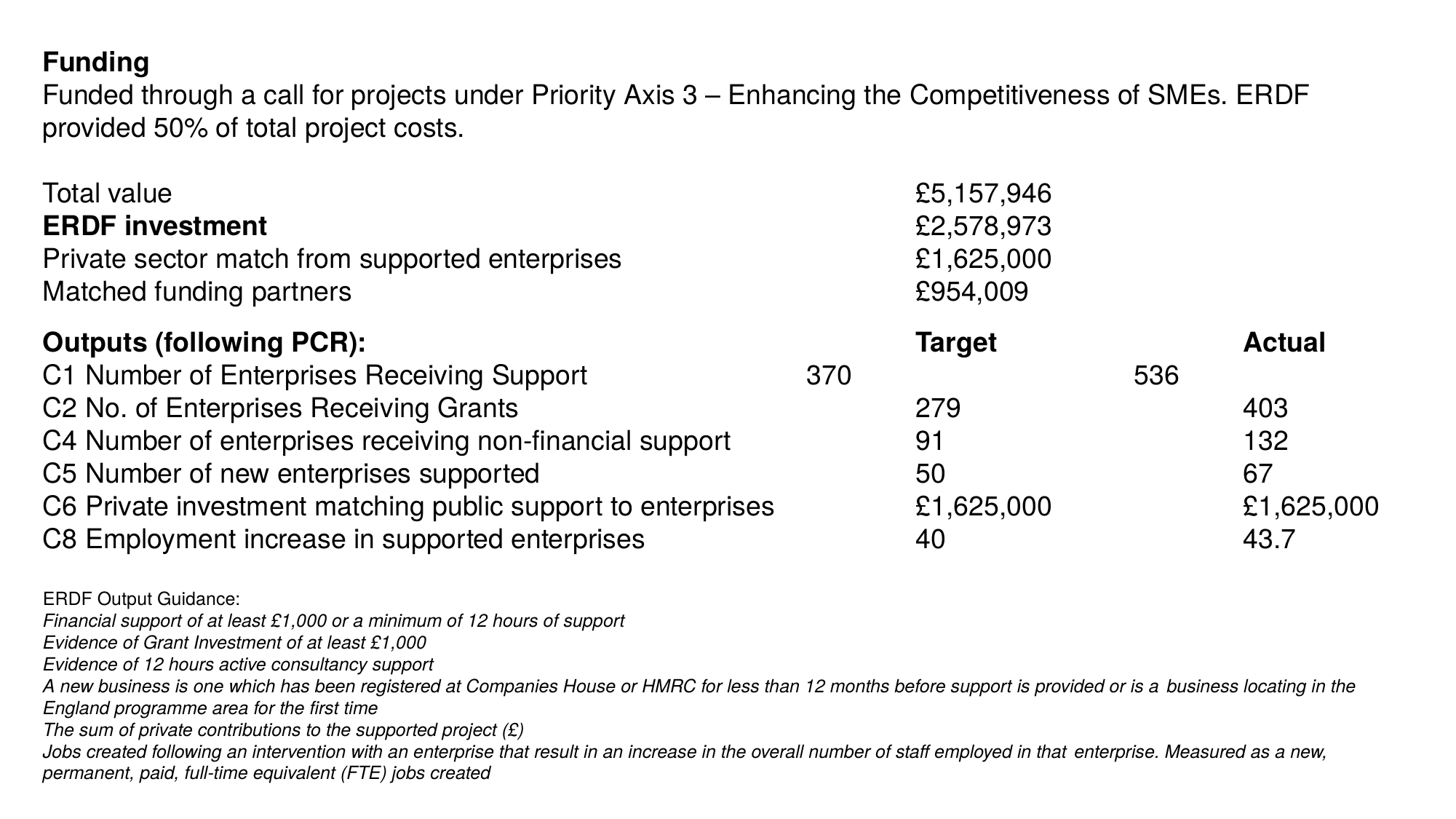

Funding
Funded through a call for projects under Priority Axis 3 – Enhancing the Competitiveness of SMEs. ERDF provided 50% of total project costs.

Total value 							£5,157,946
ERDF investment 						£2,578,973
Private sector match from supported enterprises 			£1,625,000
Matched funding partners 						£954,009
Outputs (following PCR):						Target			Actual
C1 Number of Enterprises Receiving Support			370			536
C2 No. of Enterprises Receiving Grants				279			403
C4 Number of enterprises receiving non-financial support		91			132
C5 Number of new enterprises supported				50			67
C6 Private investment matching public support to enterprises		£1,625,000		£1,625,000
C8 Employment increase in supported enterprises			40			43.7

ERDF Output Guidance:
Financial support of at least £1,000 or a minimum of 12 hours of support
Evidence of Grant Investment of at least £1,000
Evidence of 12 hours active consultancy support
A new business is one which has been registered at Companies House or HMRC for less than 12 months before support is provided or is a business locating in the England programme area for the first time
The sum of private contributions to the supported project (£)
Jobs created following an intervention with an enterprise that result in an increase in the overall number of staff employed in that enterprise. Measured as a new, permanent, paid, full-time equivalent (FTE) jobs created